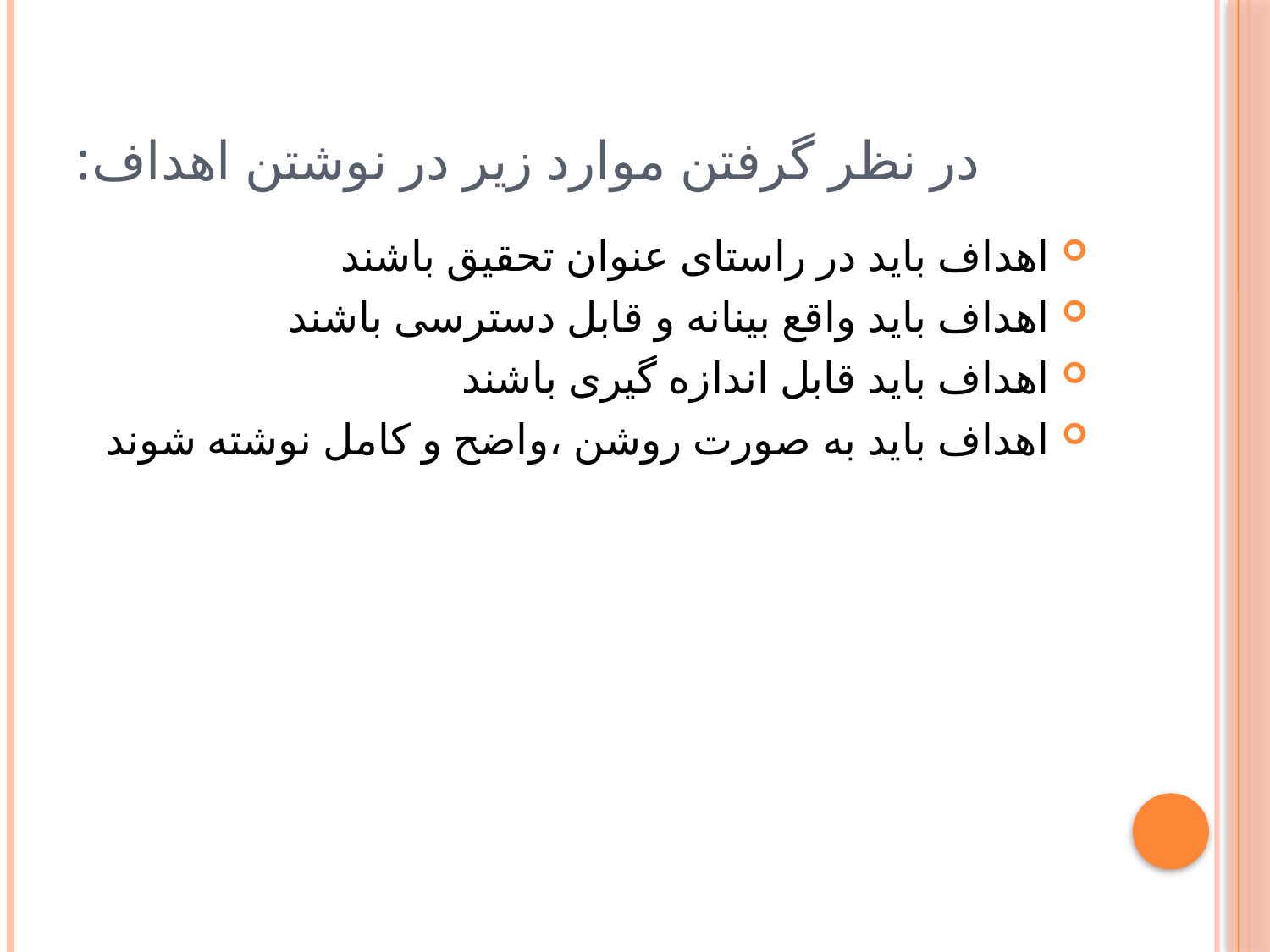

# در نظر گرفتن موارد زیر در نوشتن اهداف:
اهداف باید در راستای عنوان تحقیق باشند
اهداف باید واقع بینانه و قابل دسترسی باشند
اهداف باید قابل اندازه گیری باشند
اهداف باید به صورت روشن ،واضح و کامل نوشته شوند